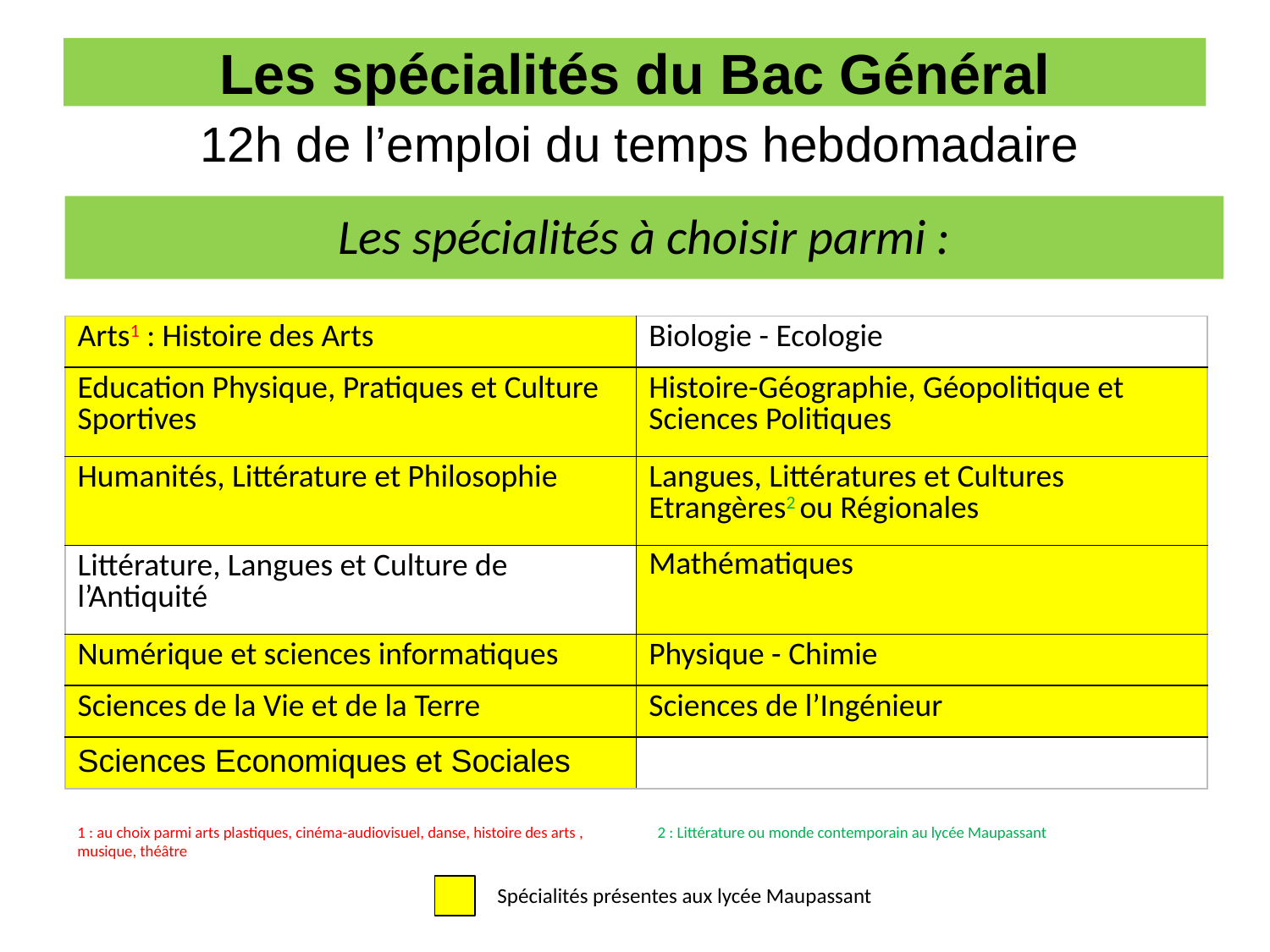

# Les spécialités du Bac Général
12h de l’emploi du temps hebdomadaire
Les spécialités à choisir parmi :
| Arts1 : Histoire des Arts | Biologie - Ecologie |
| --- | --- |
| Education Physique, Pratiques et Culture Sportives | Histoire-Géographie, Géopolitique et Sciences Politiques |
| Humanités, Littérature et Philosophie | Langues, Littératures et Cultures Etrangères2 ou Régionales |
| Littérature, Langues et Culture de l’Antiquité | Mathématiques |
| Numérique et sciences informatiques | Physique - Chimie |
| Sciences de la Vie et de la Terre | Sciences de l’Ingénieur |
| Sciences Economiques et Sociales |  |
1 : au choix parmi arts plastiques, cinéma-audiovisuel, danse, histoire des arts , musique, théâtre
2 : Littérature ou monde contemporain au lycée Maupassant

Spécialités présentes aux lycée Maupassant